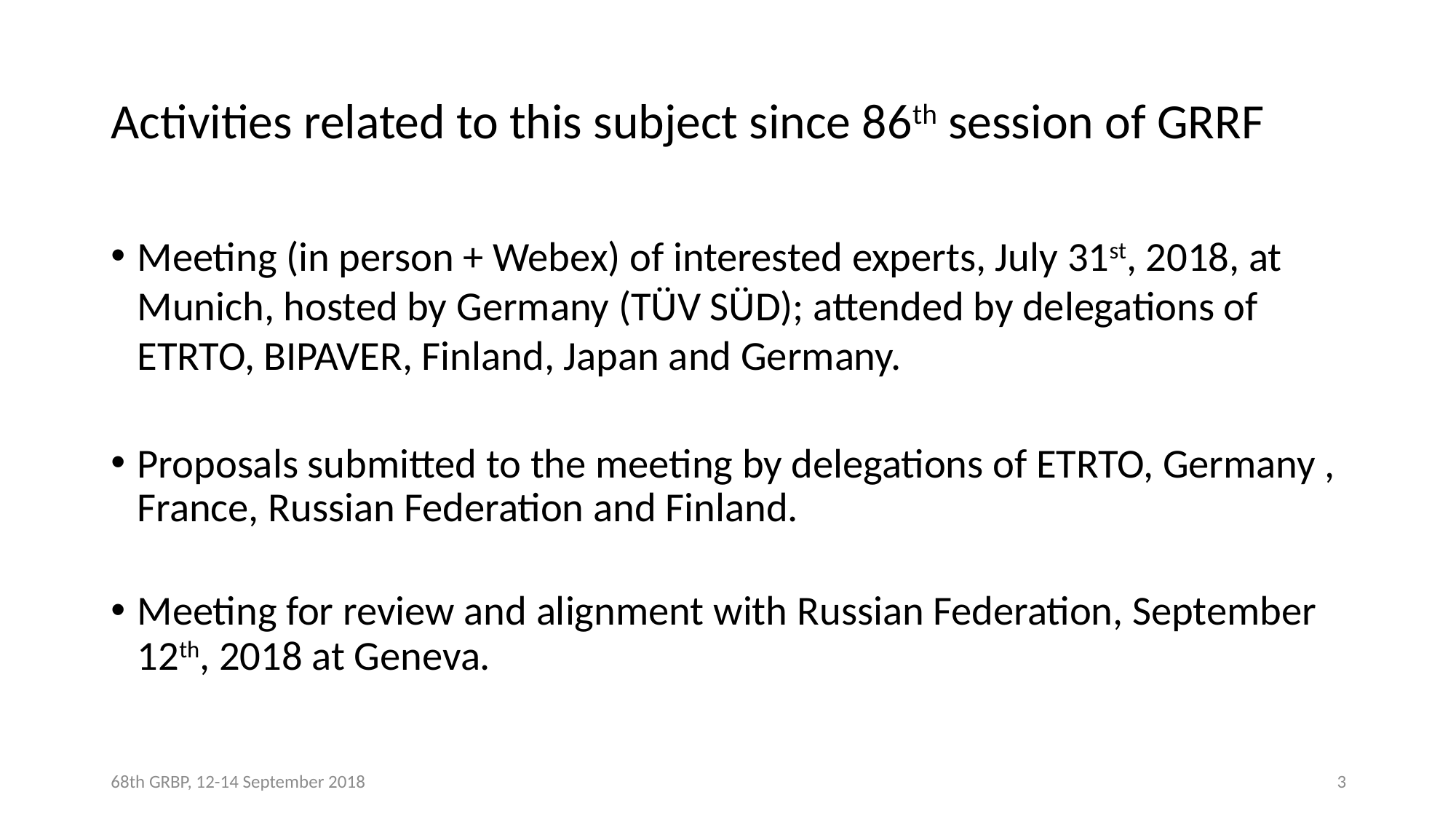

# Activities related to this subject since 86th session of GRRF
Meeting (in person + Webex) of interested experts, July 31st, 2018, at Munich, hosted by Germany (TÜV SÜD); attended by delegations of ETRTO, BIPAVER, Finland, Japan and Germany.
Proposals submitted to the meeting by delegations of ETRTO, Germany , France, Russian Federation and Finland.
Meeting for review and alignment with Russian Federation, September 12th, 2018 at Geneva.

68th GRBP, 12-14 September 2018
3